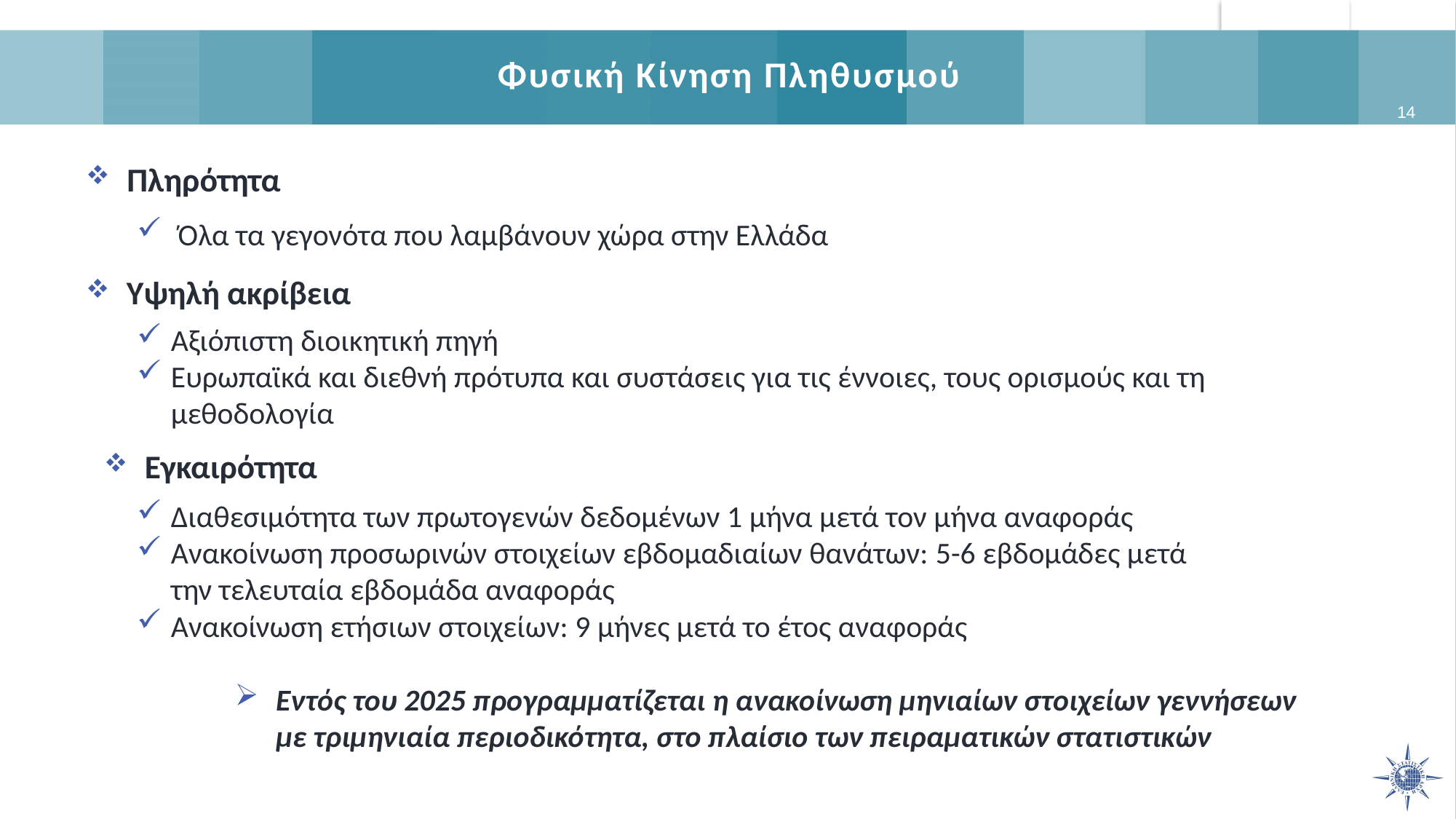

# Φυσική Κίνηση Πληθυσμού
14
Πληρότητα
Όλα τα γεγονότα που λαμβάνουν χώρα στην Ελλάδα
Υψηλή ακρίβεια

Αξιόπιστη διοικητική πηγή
Ευρωπαϊκά και διεθνή πρότυπα και συστάσεις για τις έννοιες, τους ορισμούς και τη μεθοδολογία
Εγκαιρότητα

Διαθεσιμότητα των πρωτογενών δεδομένων 1 μήνα μετά τον μήνα αναφοράς
Ανακοίνωση προσωρινών στοιχείων εβδομαδιαίων θανάτων: 5-6 εβδομάδες μετά την τελευταία εβδομάδα αναφοράς
Ανακοίνωση ετήσιων στοιχείων: 9 μήνες μετά το έτος αναφοράς
Εντός του 2025 προγραμματίζεται η ανακοίνωση μηνιαίων στοιχείων γεννήσεων με τριμηνιαία περιοδικότητα, στο πλαίσιο των πειραματικών στατιστικών